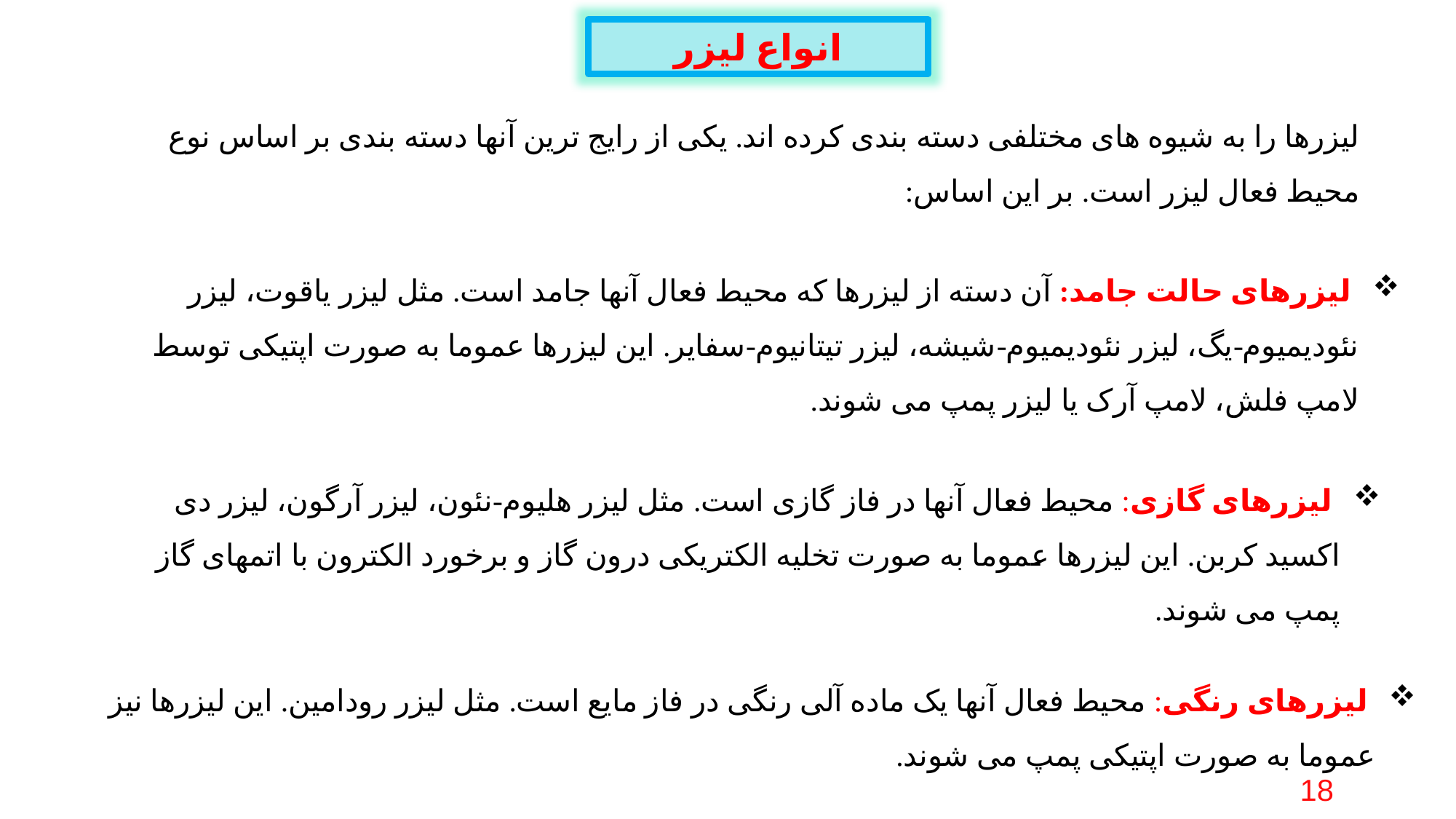

انواع لیزر
لیزرها را به شیوه های مختلفی دسته بندی کرده اند. یکی از رایج ترین آنها دسته بندی بر اساس نوع محیط فعال لیزر است. بر این اساس:
 لیزرهای حالت جامد: آن دسته از لیزرها که محیط فعال آنها جامد است. مثل لیزر یاقوت، لیزر نئودیميوم-یگ، لیزر نئودیميوم-شيشه، لیزر تیتانیوم-سفایر. اين ليزرها عموما به صورت اپتیکی توسط لامپ فلش، لامپ آرک یا لیزر پمپ می شوند.
 لیزرهای گازی: محیط فعال آنها در فاز گازی است. مثل لیزر هلیوم-نئون، لیزر آرگون، لیزر دی اکسید کربن. این لیزرها عموما به صورت تخلیه الکتریکی درون گاز و برخورد الکترون با اتمهای گاز پمپ می شوند.
 لیزرهای رنگی: محیط فعال آنها یک ماده آلی رنگی در فاز مایع است. مثل لیزر رودامین. این لیزرها نیز عموما به صورت اپتیکی پمپ می شوند.
18